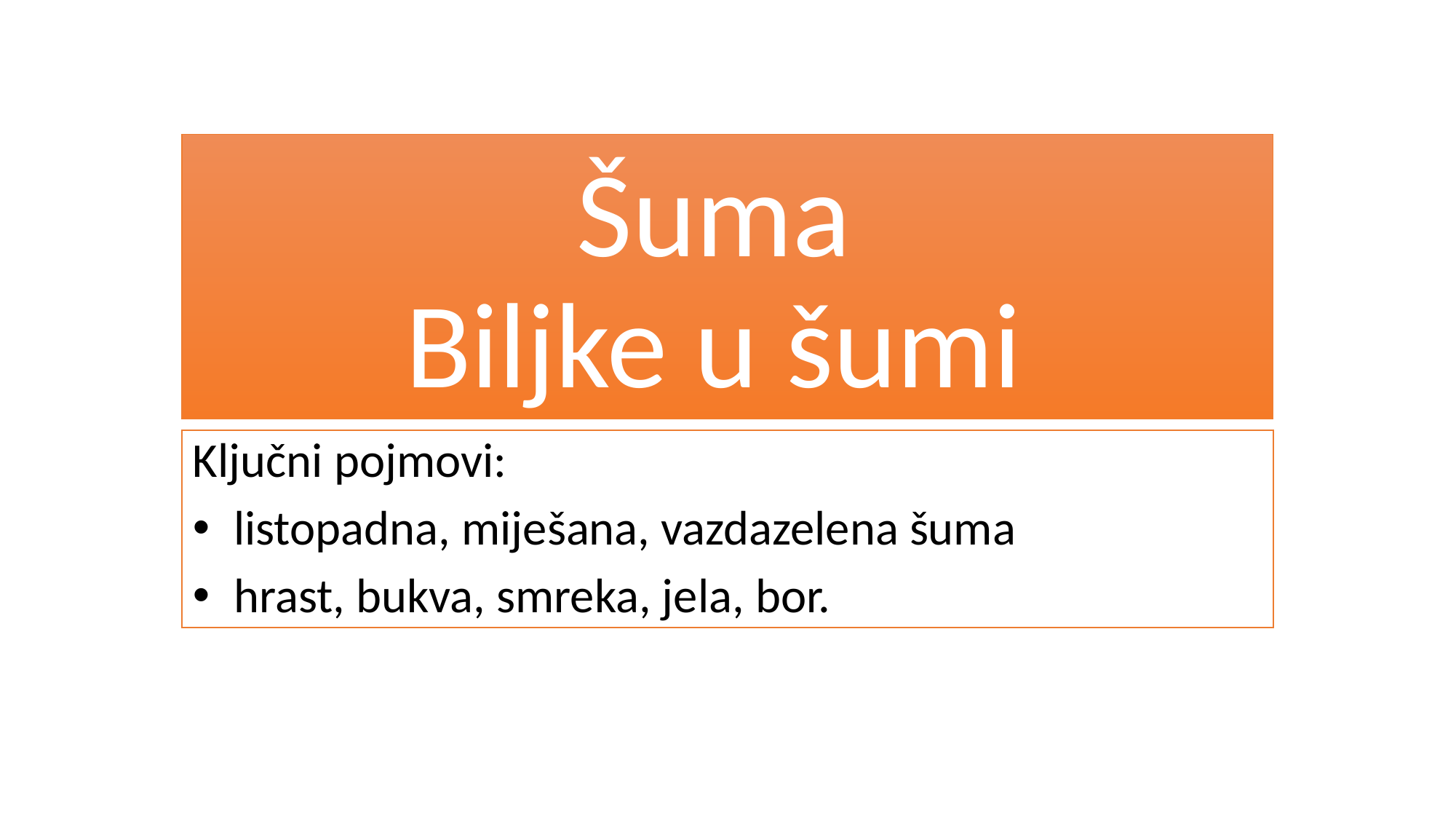

# Šuma Biljke u šumi
Ključni pojmovi:
listopadna, miješana, vazdazelena šuma
hrast, bukva, smreka, jela, bor.